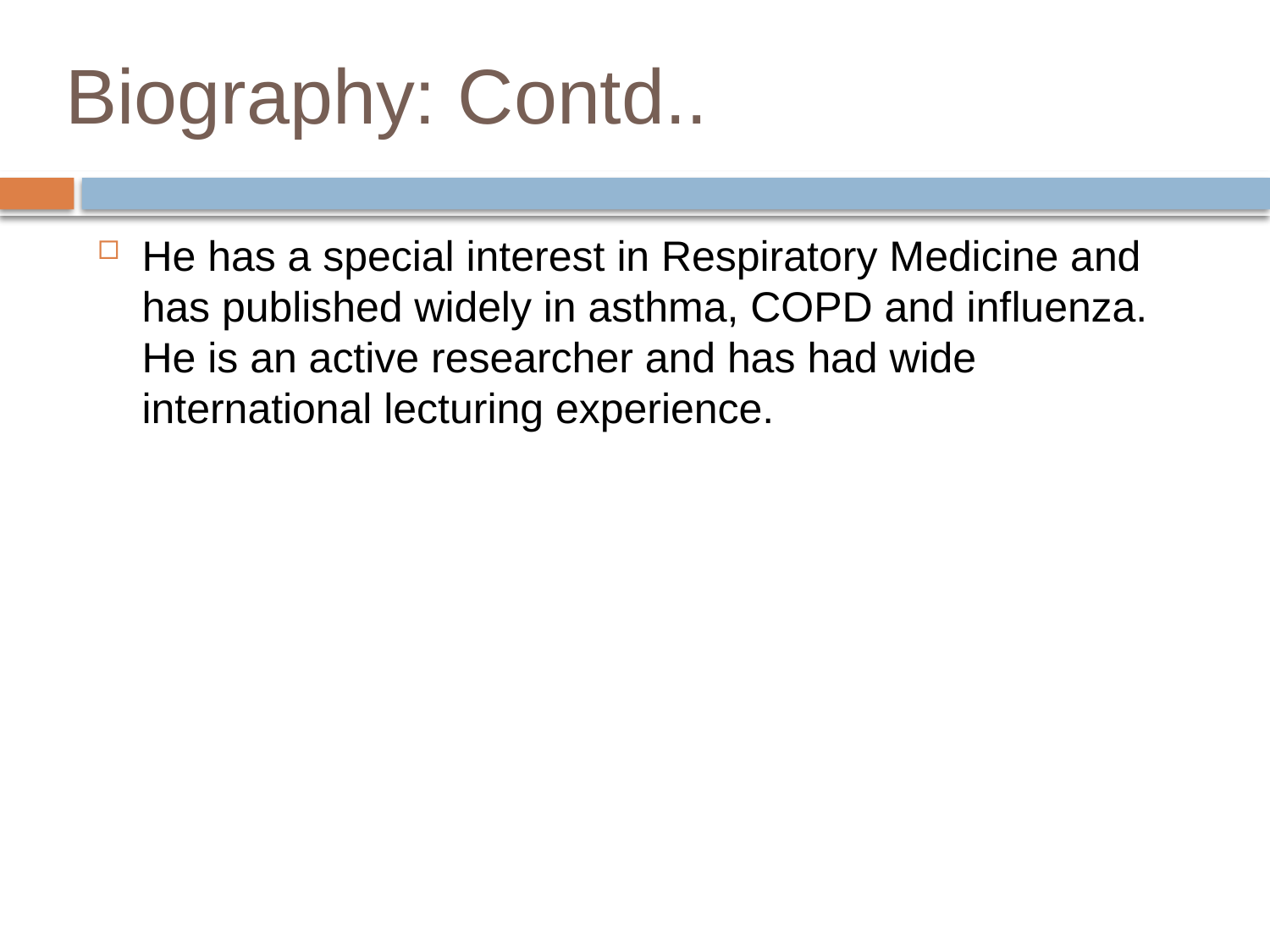

# Biography: Contd..
He has a special interest in Respiratory Medicine and has published widely in asthma, COPD and influenza. He is an active researcher and has had wide international lecturing experience.